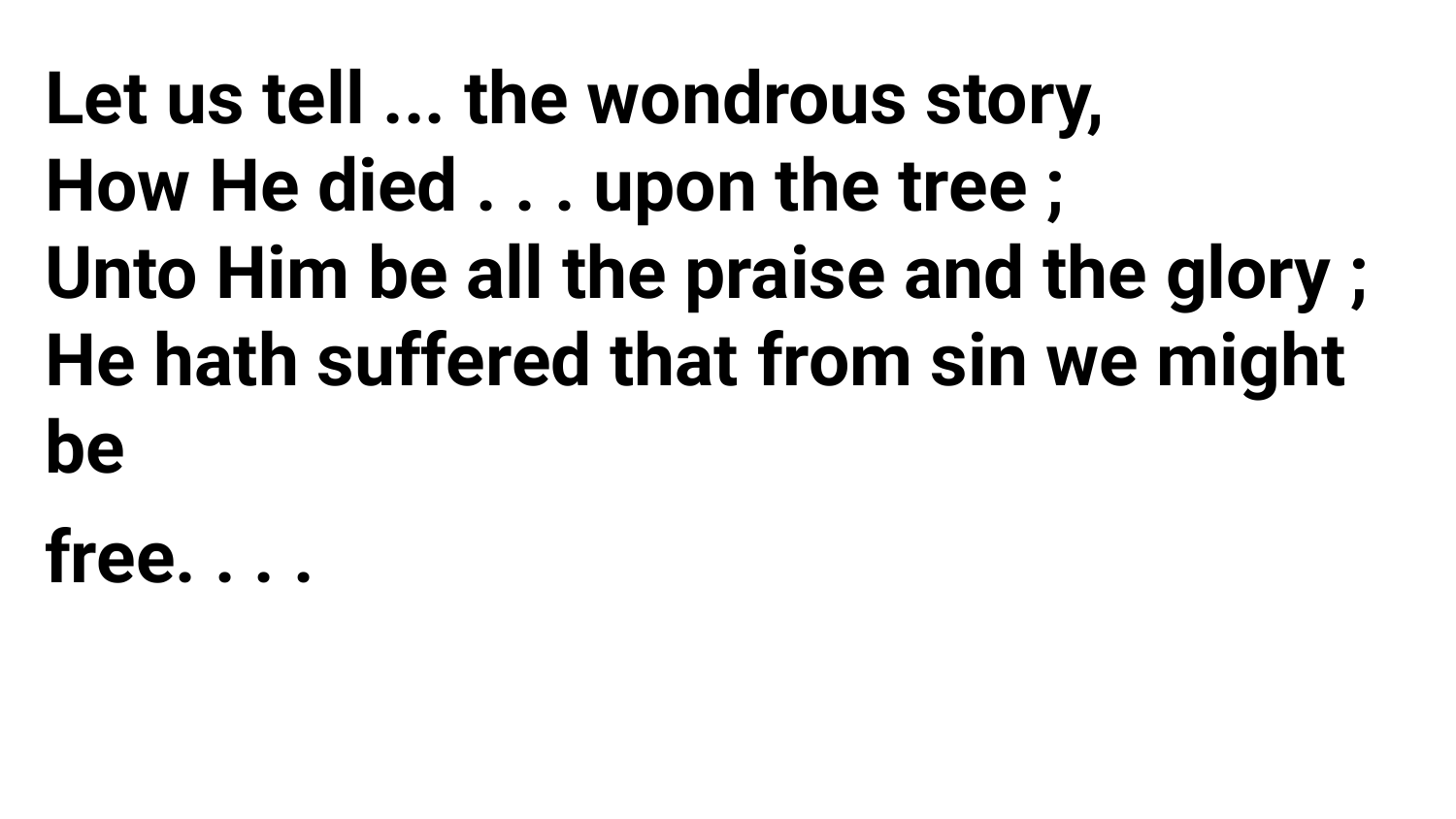

Let us tell ... the wondrous story,
How He died . . . upon the tree ;
Unto Him be all the praise and the glory ;
He hath suffered that from sin we might be
free. . . .